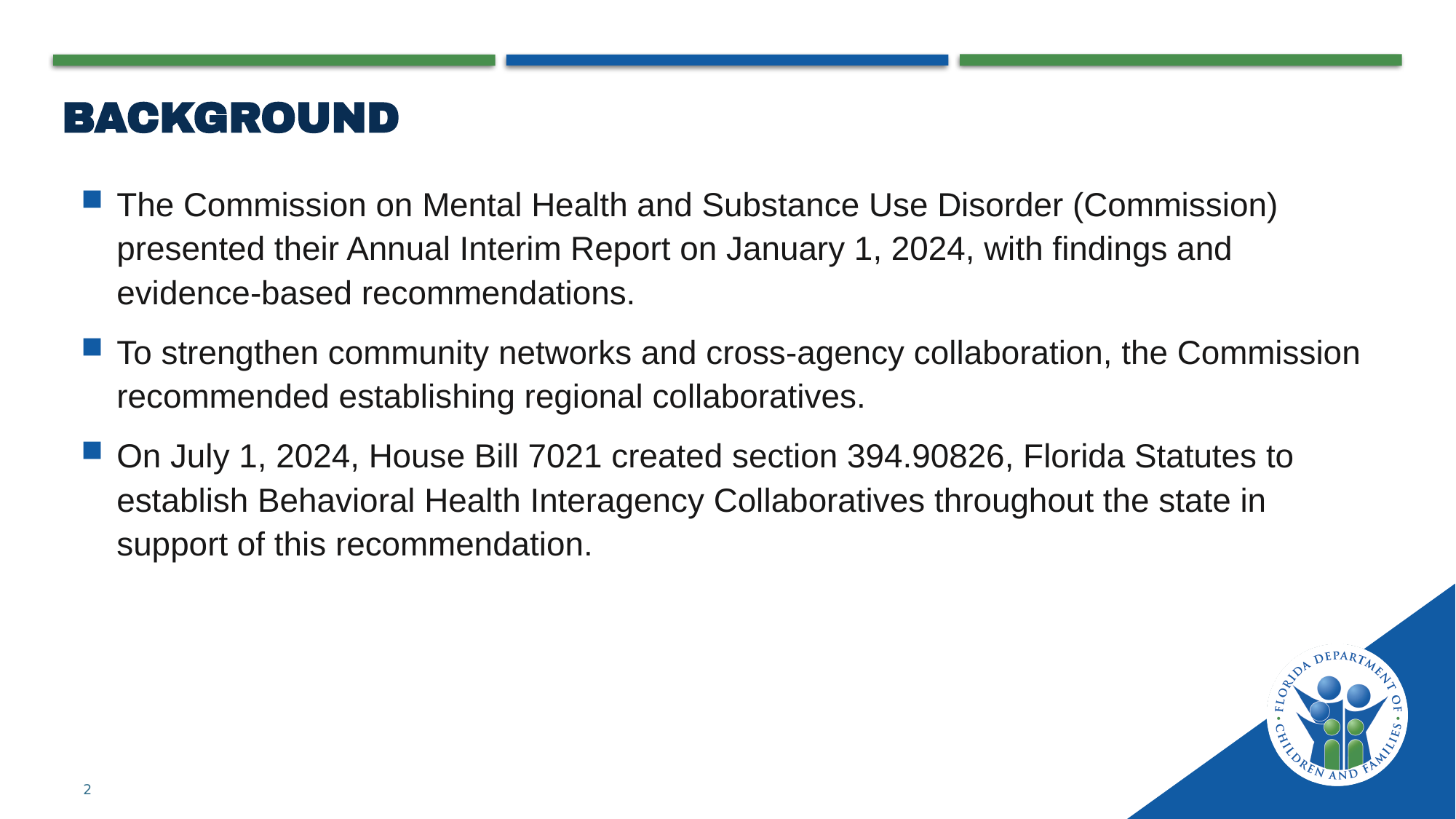

# Background
The Commission on Mental Health and Substance Use Disorder (Commission) presented their Annual Interim Report on January 1, 2024, with findings and evidence-based recommendations.
To strengthen community networks and cross-agency collaboration, the Commission recommended establishing regional collaboratives.
On July 1, 2024, House Bill 7021 created section 394.90826, Florida Statutes to establish Behavioral Health Interagency Collaboratives throughout the state in support of this recommendation.
2